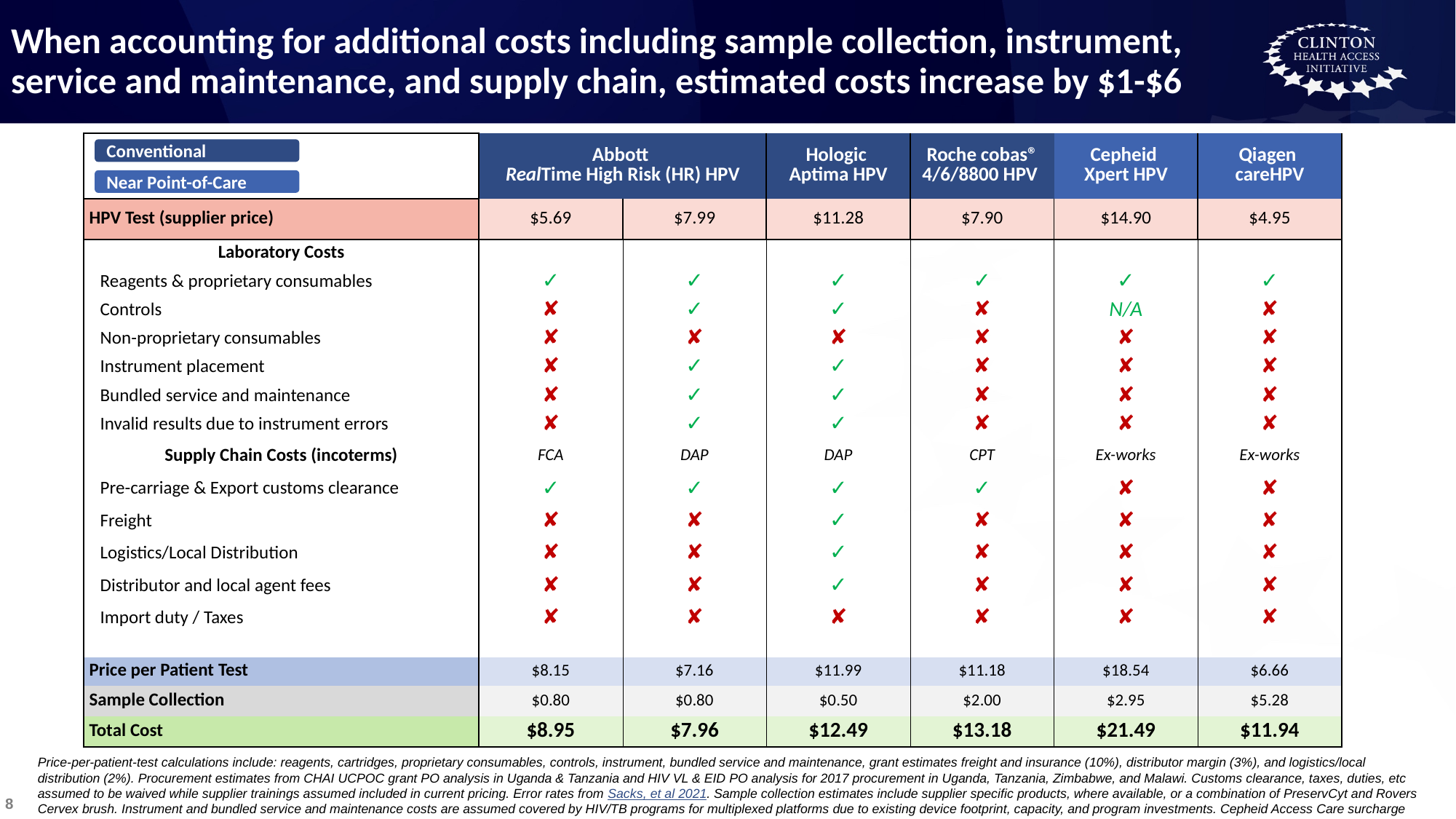

# When accounting for additional costs including sample collection, instrument, service and maintenance, and supply chain, estimated costs increase by $1-$6
|  | Abbott RealTime High Risk (HR) HPV |  | Hologic Aptima HPV | Roche cobas® 4/6/8800 HPV | Cepheid Xpert HPV | Qiagen careHPV |
| --- | --- | --- | --- | --- | --- | --- |
| HPV Test (supplier price) | $5.69 | $7.99 | $11.28 | $7.90 | $14.90 | $4.95 |
| Laboratory Costs |  |  |  |  |  |  |
| Reagents & proprietary consumables | ✓ | ✓ | ✓ | ✓ | ✓ | ✓ |
| Controls | ✘ | ✓ | ✓ | ✘ | N/A | ✘ |
| Non-proprietary consumables | ✘ | ✘ | ✘ | ✘ | ✘ | ✘ |
| Instrument placement | ✘ | ✓ | ✓ | ✘ | ✘ | ✘ |
| Bundled service and maintenance | ✘ | ✓ | ✓ | ✘ | ✘ | ✘ |
| Invalid results due to instrument errors | ✘ | ✓ | ✓ | ✘ | ✘ | ✘ |
| Supply Chain Costs (incoterms) | FCA | DAP | DAP | CPT | Ex-works | Ex-works |
| Pre-carriage & Export customs clearance | ✓ | ✓ | ✓ | ✓ | ✘ | ✘ |
| Freight | ✘ | ✘ | ✓ | ✘ | ✘ | ✘ |
| Logistics/Local Distribution | ✘ | ✘ | ✓ | ✘ | ✘ | ✘ |
| Distributor and local agent fees | ✘ | ✘ | ✓ | ✘ | ✘ | ✘ |
| Import duty / Taxes | ✘ | ✘ | ✘ | ✘ | ✘ | ✘ |
|  |  |  |  |  |  |  |
| Price per Patient Test | $8.15 | $7.16 | $11.99 | $11.18 | $18.54 | $6.66 |
| Sample Collection | $0.80 | $0.80 | $0.50 | $2.00 | $2.95 | $5.28 |
| Total Cost | $8.95 | $7.96 | $12.49 | $13.18 | $21.49 | $11.94 |
Conventional
Near Point-of-Care
Price-per-patient-test calculations include: reagents, cartridges, proprietary consumables, controls, instrument, bundled service and maintenance, grant estimates freight and insurance (10%), distributor margin (3%), and logistics/local distribution (2%). Procurement estimates from CHAI UCPOC grant PO analysis in Uganda & Tanzania and HIV VL & EID PO analysis for 2017 procurement in Uganda, Tanzania, Zimbabwe, and Malawi. Customs clearance, taxes, duties, etc assumed to be waived while supplier trainings assumed included in current pricing. Error rates from Sacks, et al 2021. Sample collection estimates include supplier specific products, where available, or a combination of PreservCyt and Rovers Cervex brush. Instrument and bundled service and maintenance costs are assumed covered by HIV/TB programs for multiplexed platforms due to existing device footprint, capacity, and program investments. Cepheid Access Care surcharge assumed covered by TB surcharge, based on structure current country SLA agreements.
8